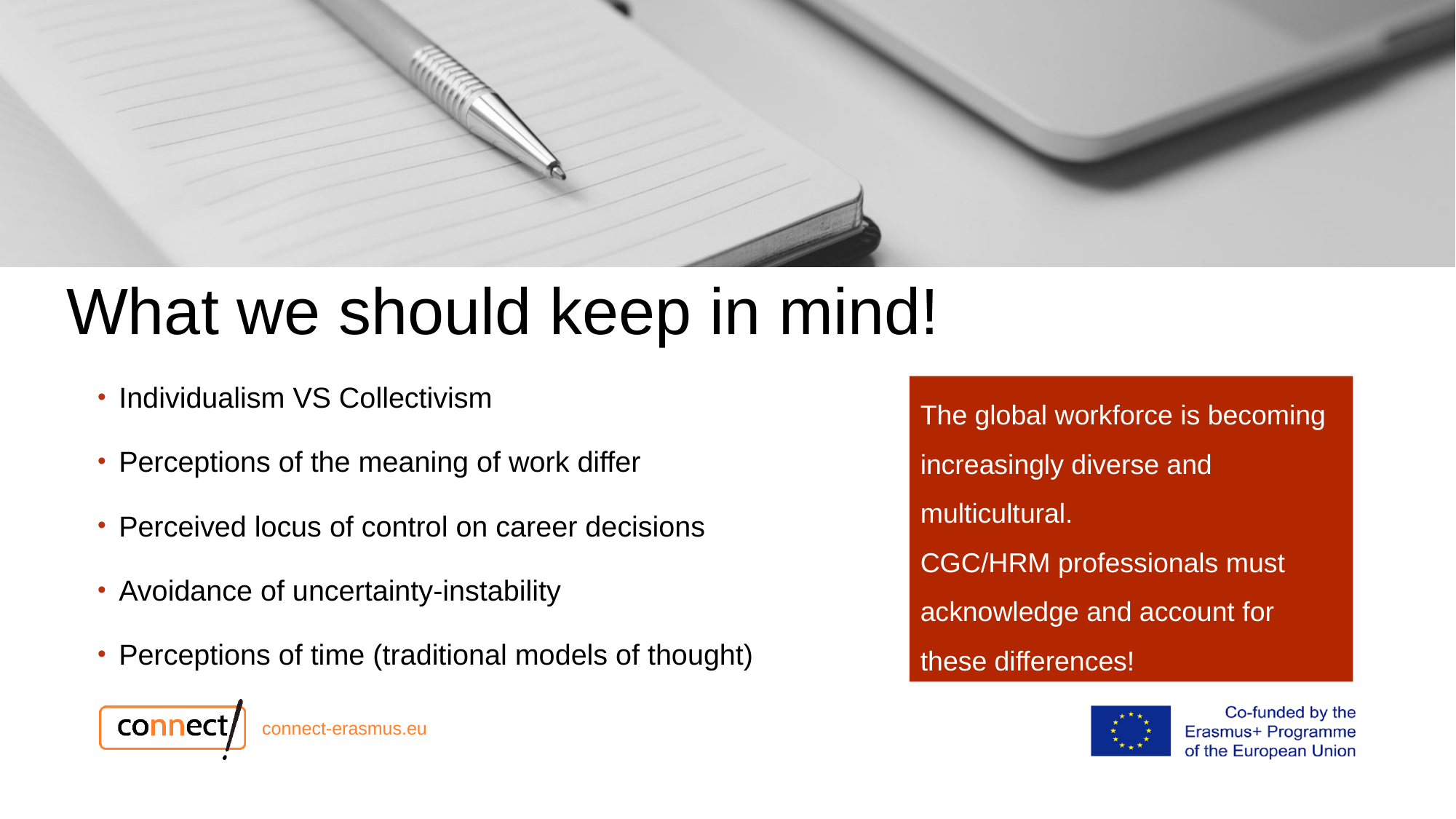

# What we should keep in mind!
Individualism VS Collectivism
Perceptions of the meaning of work differ
Perceived locus of control on career decisions
Avoidance of uncertainty-instability
Perceptions of time (traditional models of thought)

The global workforce is becoming increasingly diverse and multicultural.
CGC/HRM professionals must acknowledge and account for these differences!
connect-erasmus.eu